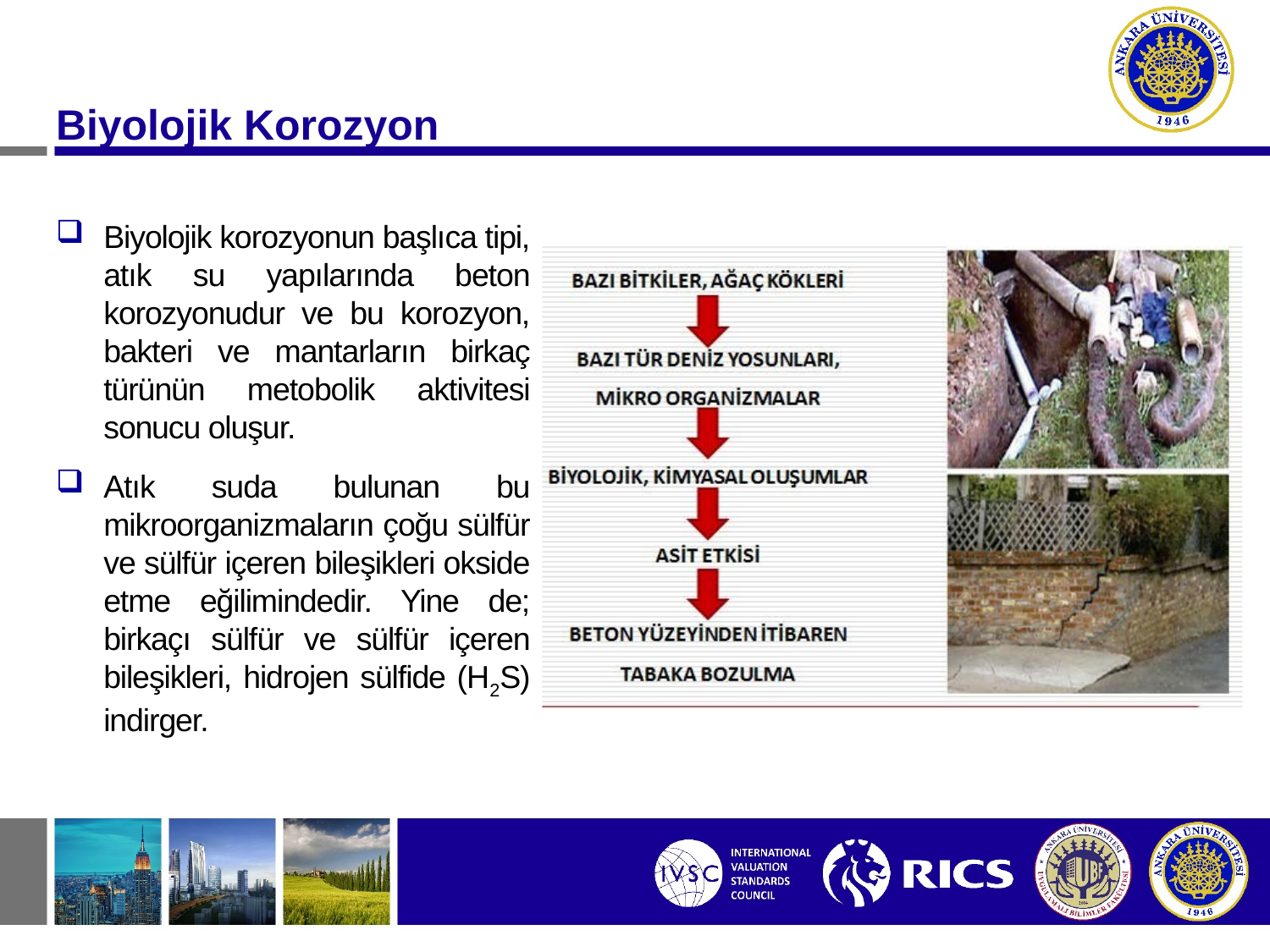

Biyolojik Korozyon
Biyolojik korozyonun başlıca tipi, atık su yapılarında beton korozyonudur ve bu korozyon, bakteri ve mantarların birkaç türünün metobolik aktivitesi sonucu oluşur.
Atık suda bulunan bu mikroorganizmaların çoğu sülfür ve sülfür içeren bileşikleri okside etme eğilimindedir. Yine de; birkaçı sülfür ve sülfür içeren bileşikleri, hidrojen sülfide (H2S) indirger.